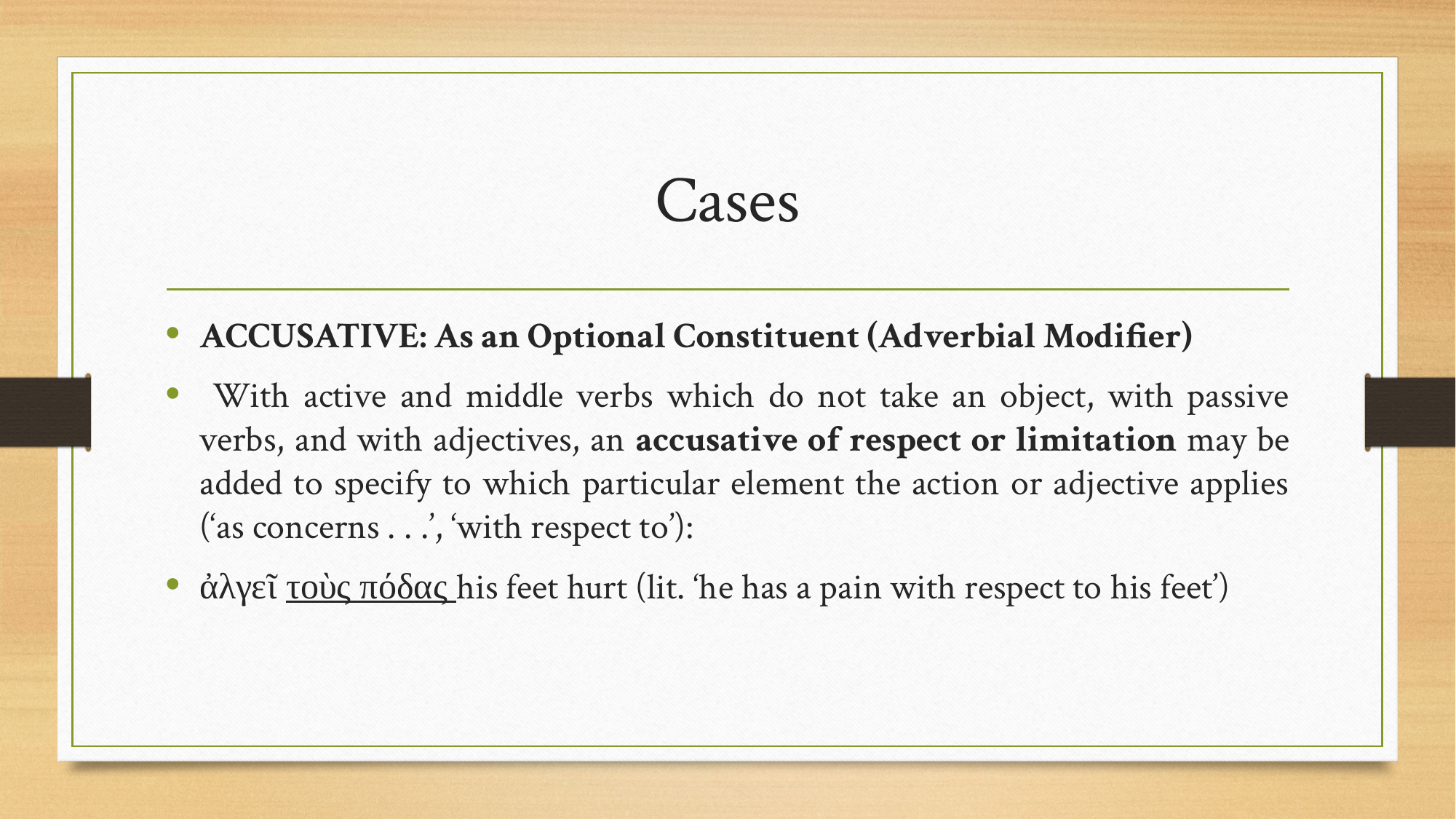

# Cases
ACCUSATIVE: As an Optional Constituent (Adverbial Modifier)
 With active and middle verbs which do not take an object, with passive verbs, and with adjectives, an accusative of respect or limitation may be added to specify to which particular element the action or adjective applies (‘as concerns . . .’, ‘with respect to’):
ἀλγεῖ τοὺς πόδας his feet hurt (lit. ‘he has a pain with respect to his feet’)